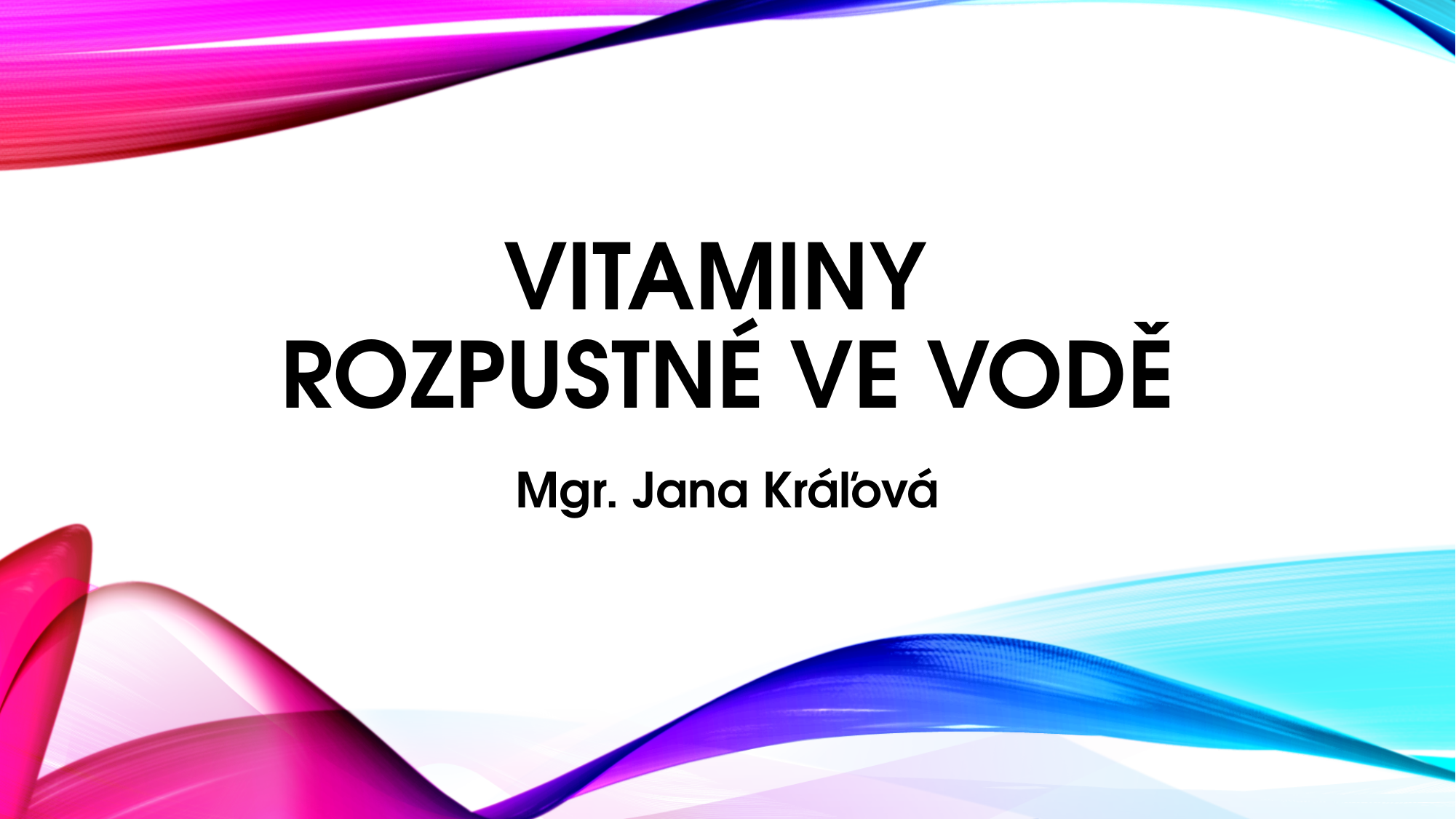

# Vitaminy rozpustné ve vodě
Mgr. Jana Kráľová